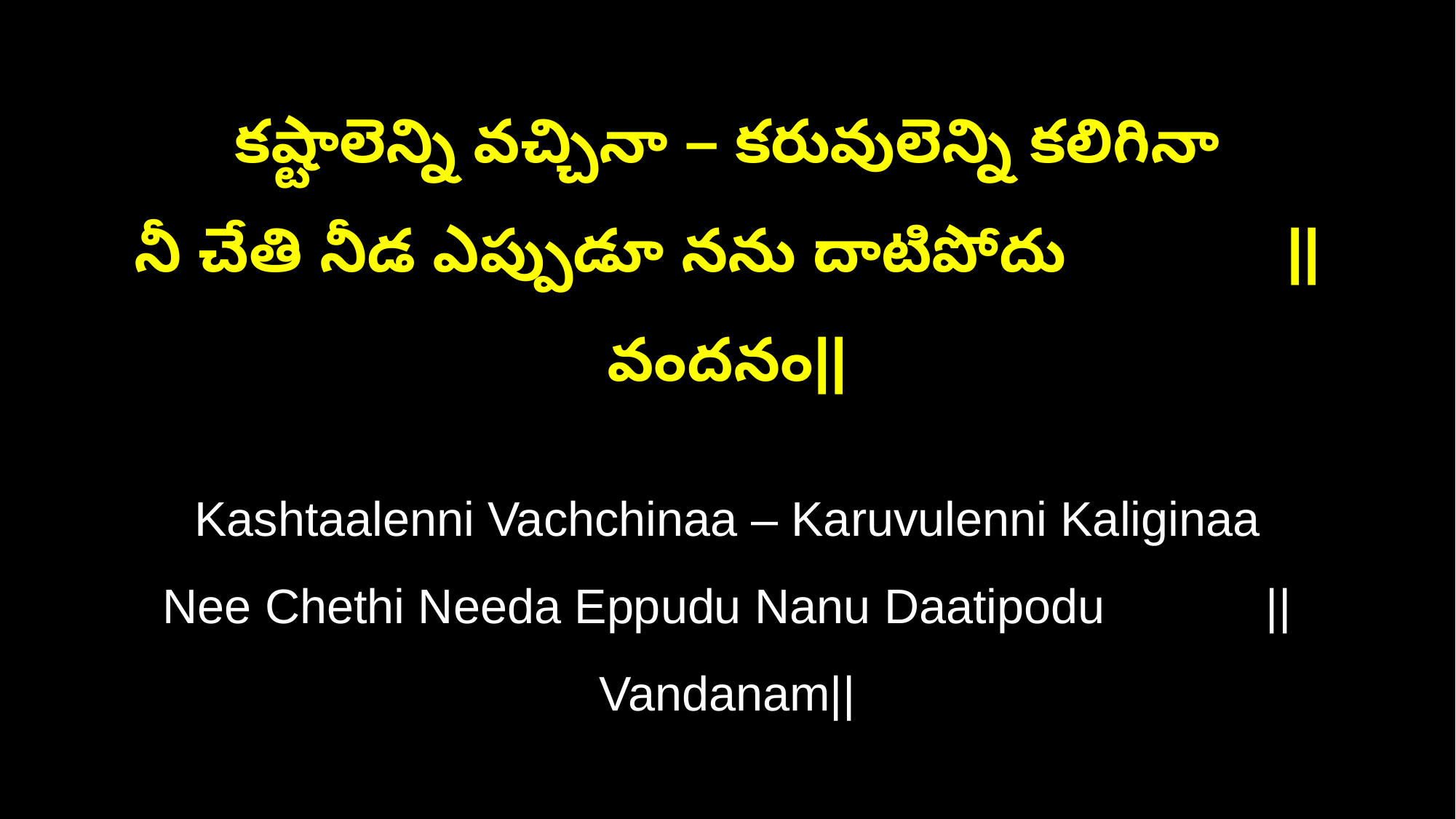

కష్టాలెన్ని వచ్చినా – కరువులెన్ని కలిగినా
నీ చేతి నీడ ఎప్పుడూ నను దాటిపోదు             ||వందనం||
Kashtaalenni Vachchinaa – Karuvulenni Kaliginaa
Nee Chethi Needa Eppudu Nanu Daatipodu            ||Vandanam||